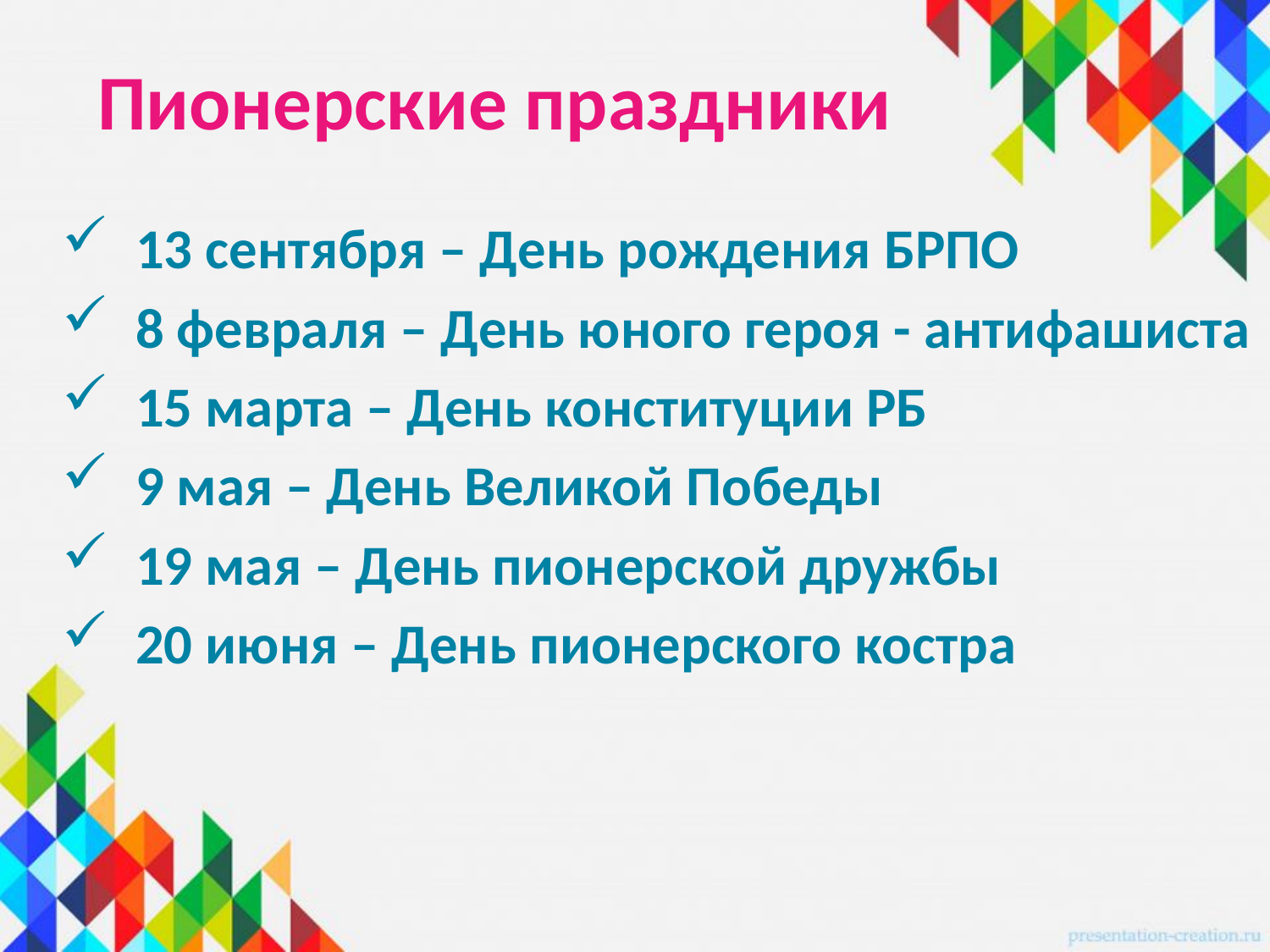

# Пионерские праздники
  13 сентября – День рождения БРПО
  8 февраля – День юного героя - антифашиста
  15 марта – День конституции РБ
  9 мая – День Великой Победы
  19 мая – День пионерской дружбы
  20 июня – День пионерского костра